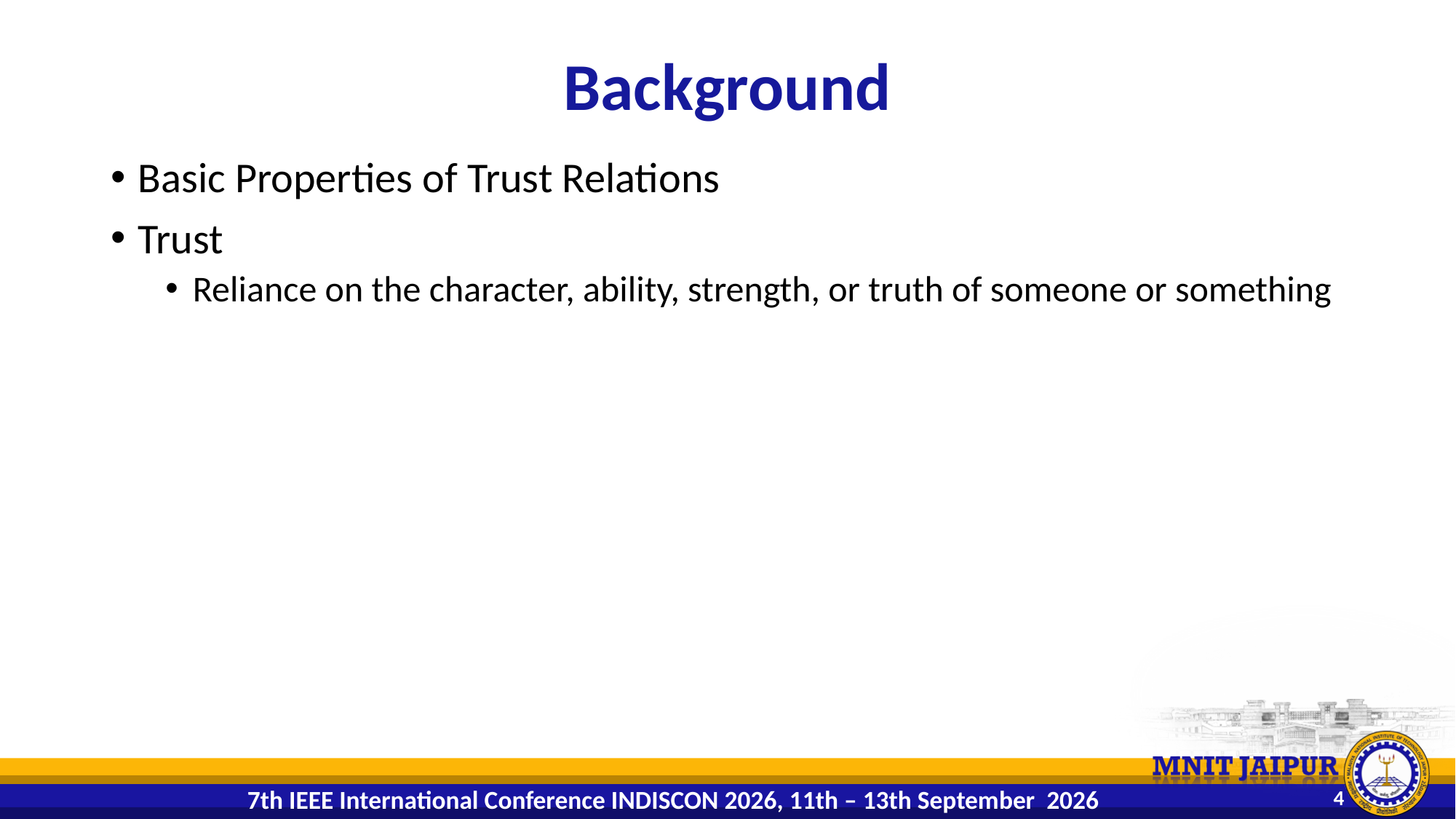

# Background
Basic Properties of Trust Relations
Trust
Reliance on the character, ability, strength, or truth of someone or something
4
7th IEEE International Conference INDISCON 2026, 11th – 13th September  2026